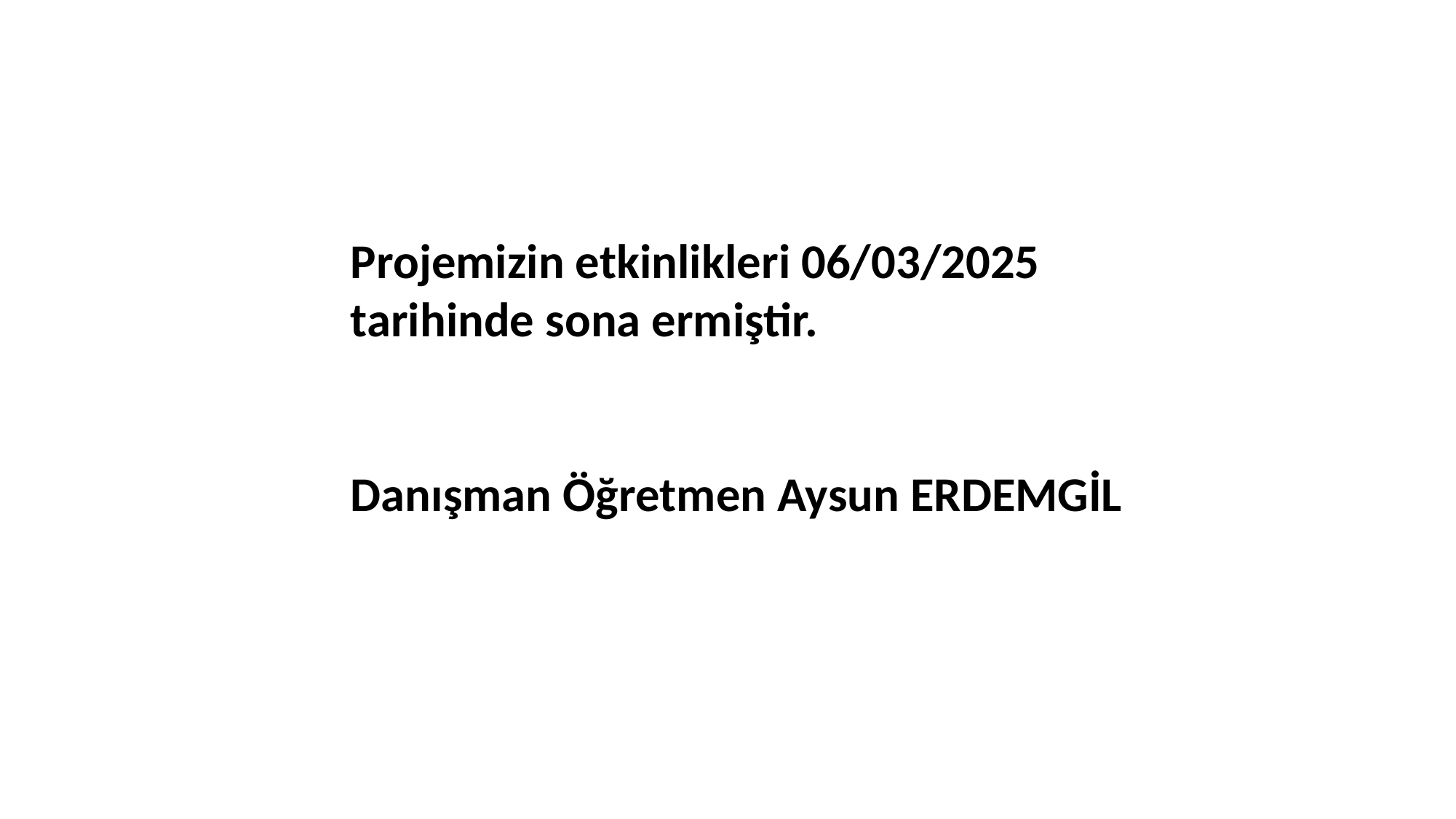

Projemizin etkinlikleri 06/03/2025 tarihinde sona ermiştir.

Danışman Öğretmen Aysun ERDEMGİL